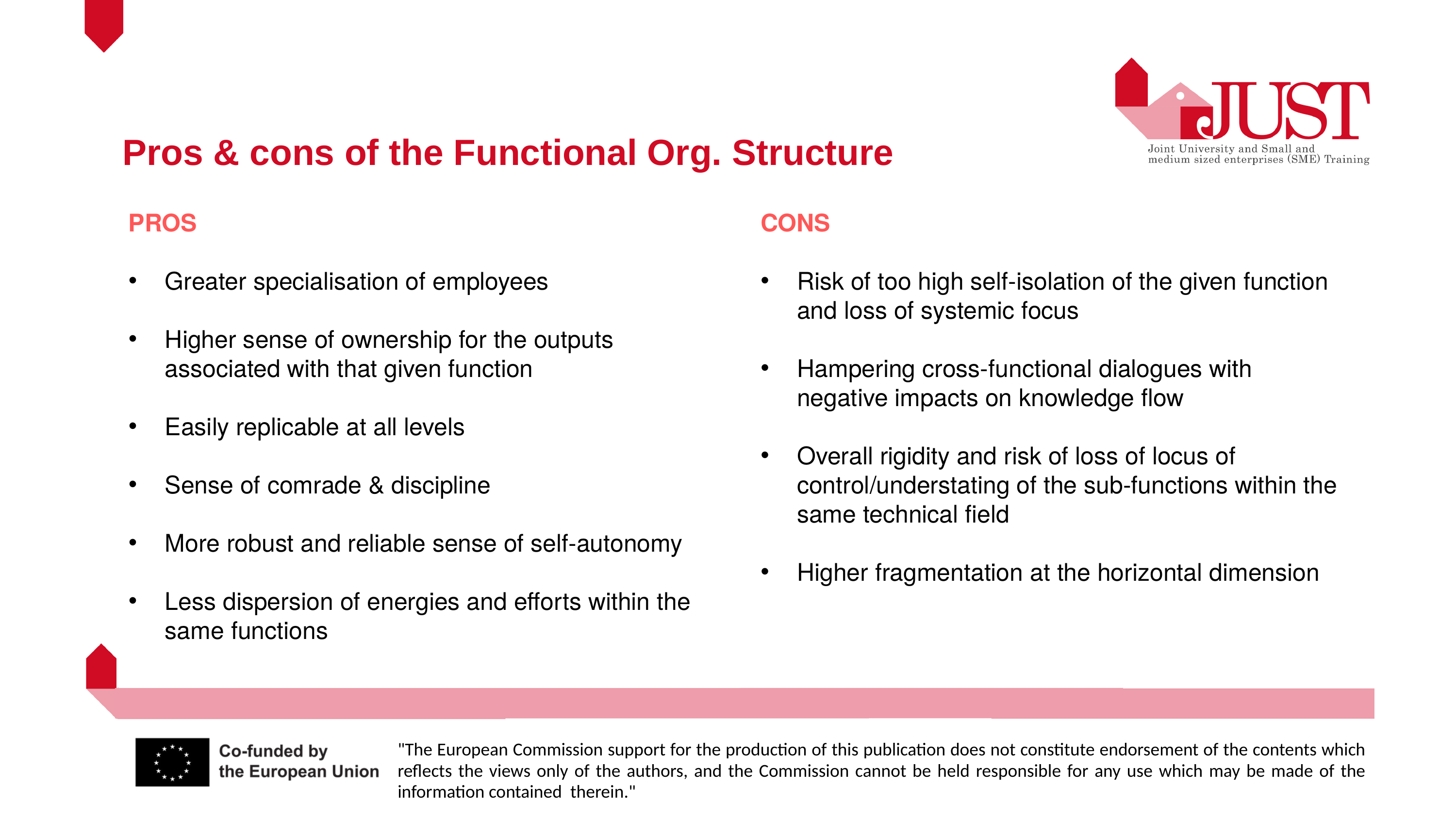

Pros & cons of the Functional Org. Structure
PROS

Greater specialisation of employees

Higher sense of ownership for the outputs associated with that given function

Easily replicable at all levels

Sense of comrade & discipline

More robust and reliable sense of self-autonomy

Less dispersion of energies and efforts within the same functions

CONS

Risk of too high self-isolation of the given function and loss of systemic focus

Hampering cross-functional dialogues with negative impacts on knowledge flow

Overall rigidity and risk of loss of locus of control/understating of the sub-functions within the same technical field

Higher fragmentation at the horizontal dimension